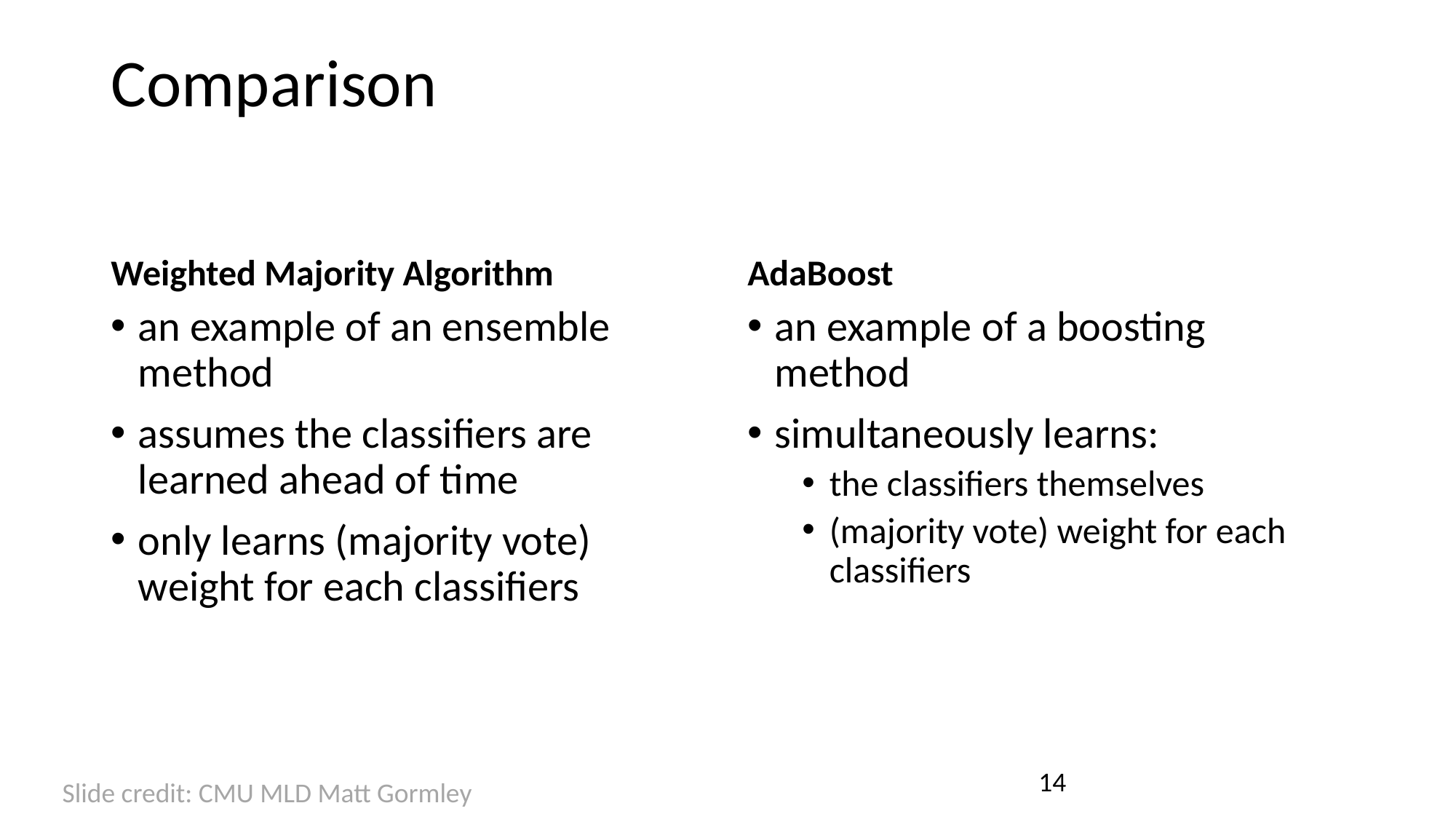

# Comparison
Weighted Majority Algorithm
AdaBoost
an example of an ensemble method
assumes the classifiers are learned ahead of time
only learns (majority vote) weight for each classifiers
an example of a boosting method
simultaneously learns:
the classifiers themselves
(majority vote) weight for each classifiers

14
Slide credit: CMU MLD Matt Gormley